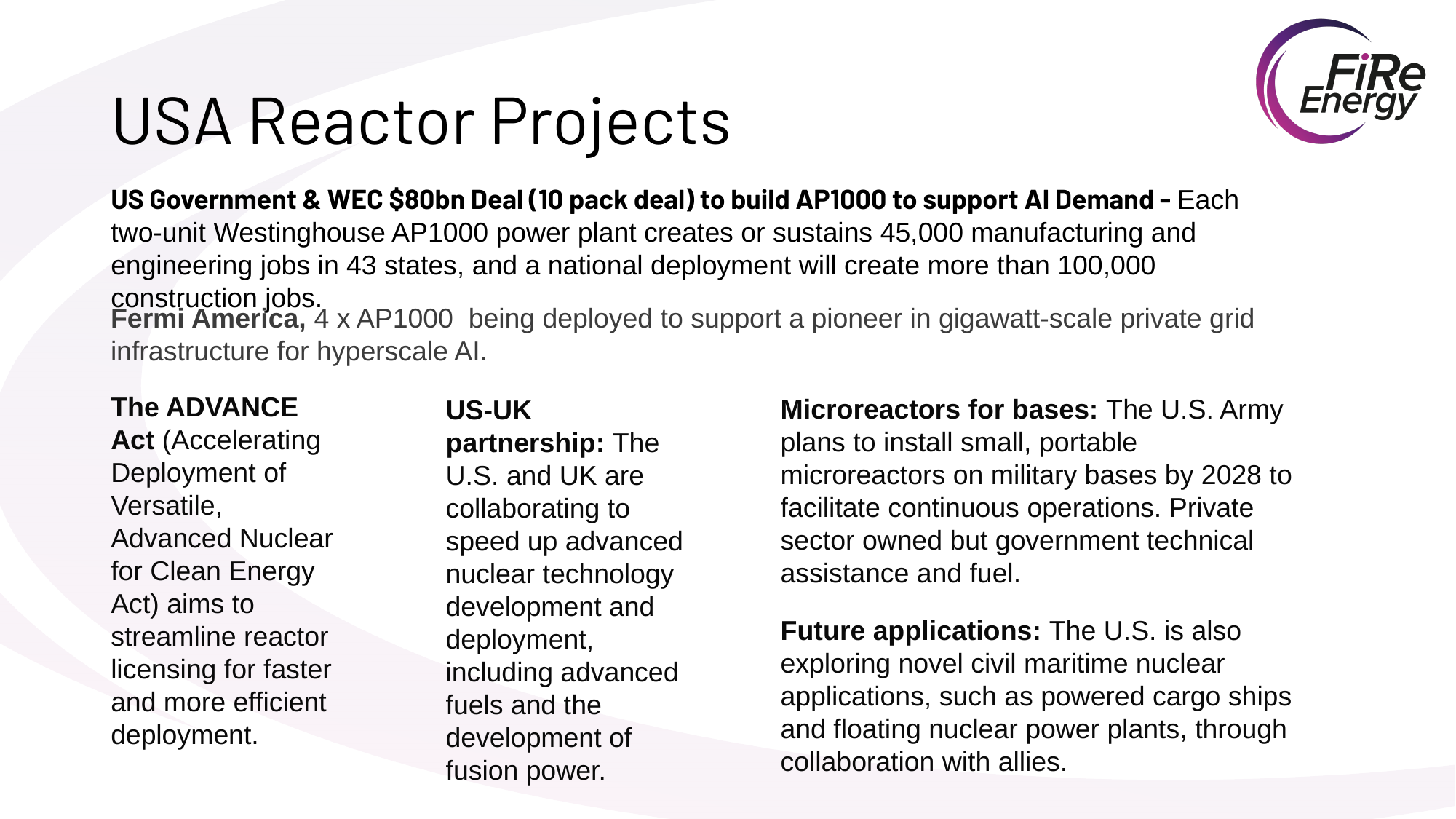

# USA Reactor Projects
US Government & WEC $80bn Deal (10 pack deal) to build AP1000 to support AI Demand - Each two-unit Westinghouse AP1000 power plant creates or sustains 45,000 manufacturing and engineering jobs in 43 states, and a national deployment will create more than 100,000 construction jobs.
Fermi America, 4 x AP1000  being deployed to support a pioneer in gigawatt-scale private grid infrastructure for hyperscale AI.
The ADVANCE Act (Accelerating Deployment of Versatile, Advanced Nuclear for Clean Energy Act) aims to streamline reactor licensing for faster and more efficient deployment.
Microreactors for bases: The U.S. Army plans to install small, portable microreactors on military bases by 2028 to facilitate continuous operations. Private sector owned but government technical assistance and fuel.
Future applications: The U.S. is also exploring novel civil maritime nuclear applications, such as powered cargo ships and floating nuclear power plants, through collaboration with allies.
US-UK partnership: The U.S. and UK are collaborating to speed up advanced nuclear technology development and deployment, including advanced fuels and the development of fusion power.